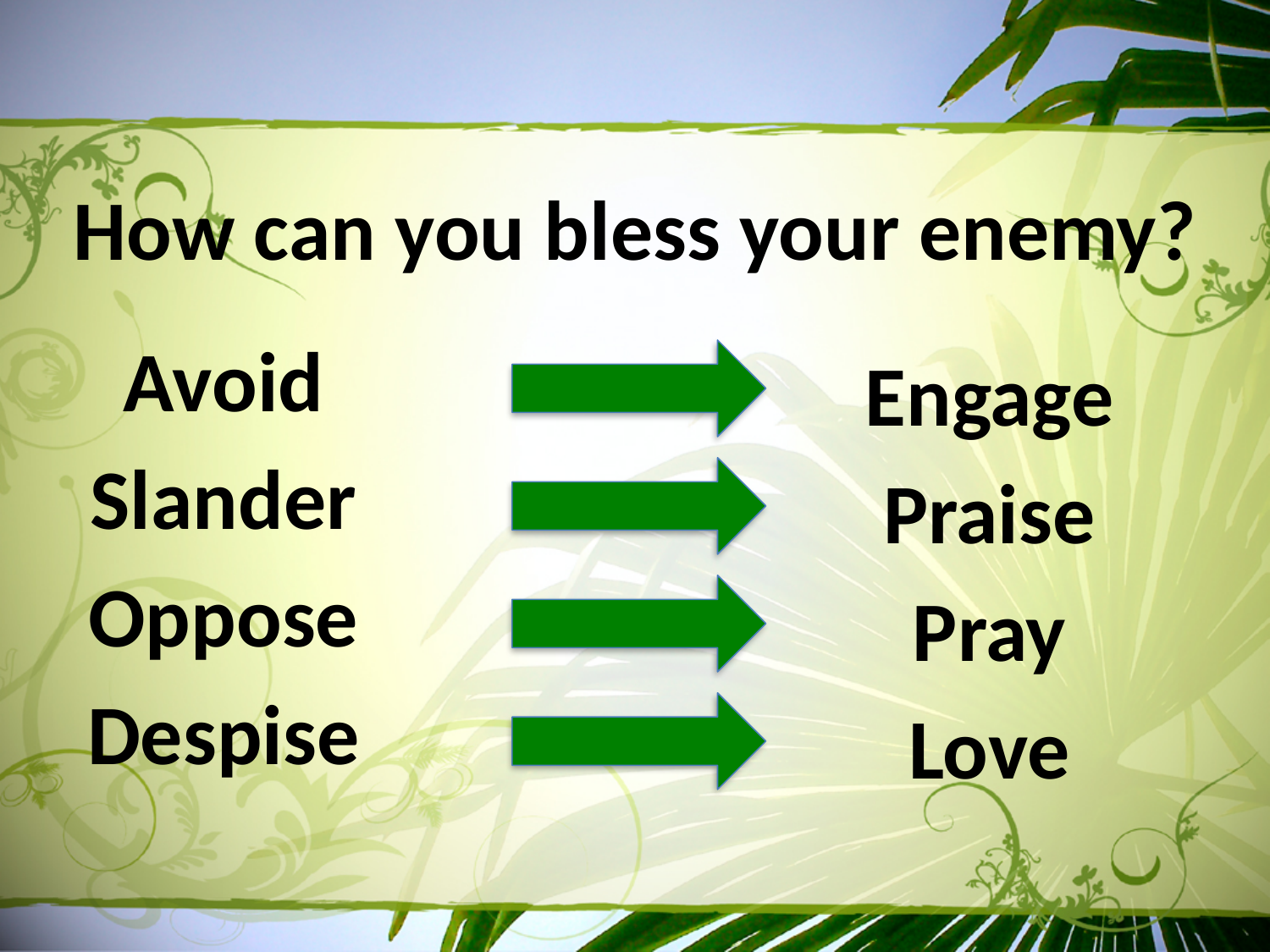

# How can you bless your enemy?
Avoid
Engage

Slander
Praise

Oppose
Pray

Despise
Love